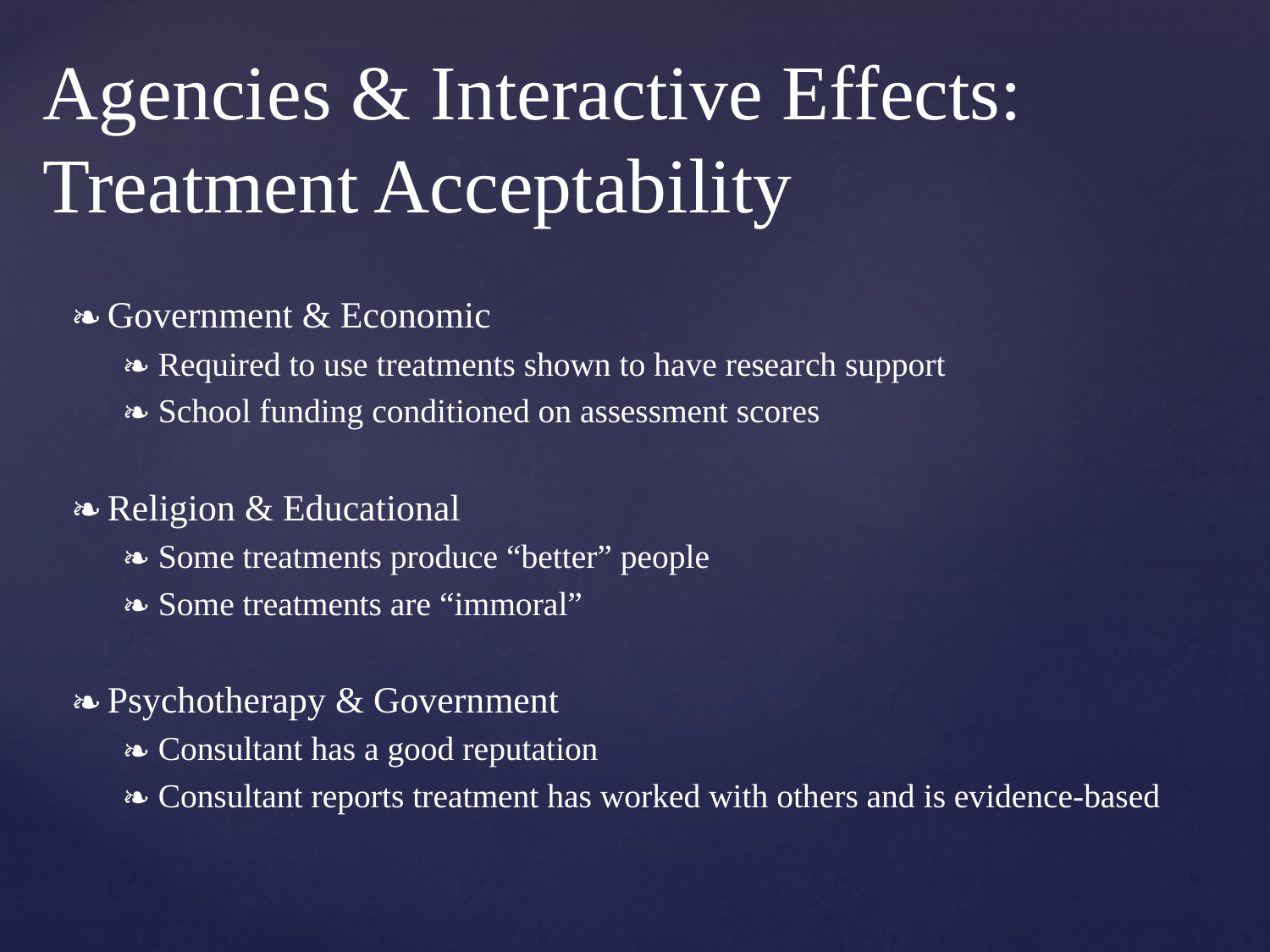

# Agencies & Interactive Effects: Treatment Acceptability
Government & Economic
Required to use treatments shown to have research support
School funding conditioned on assessment scores

Religion & Educational
Some treatments produce “better” people
Some treatments are “immoral”

Psychotherapy & Government
Consultant has a good reputation
Consultant reports treatment has worked with others and is evidence-based